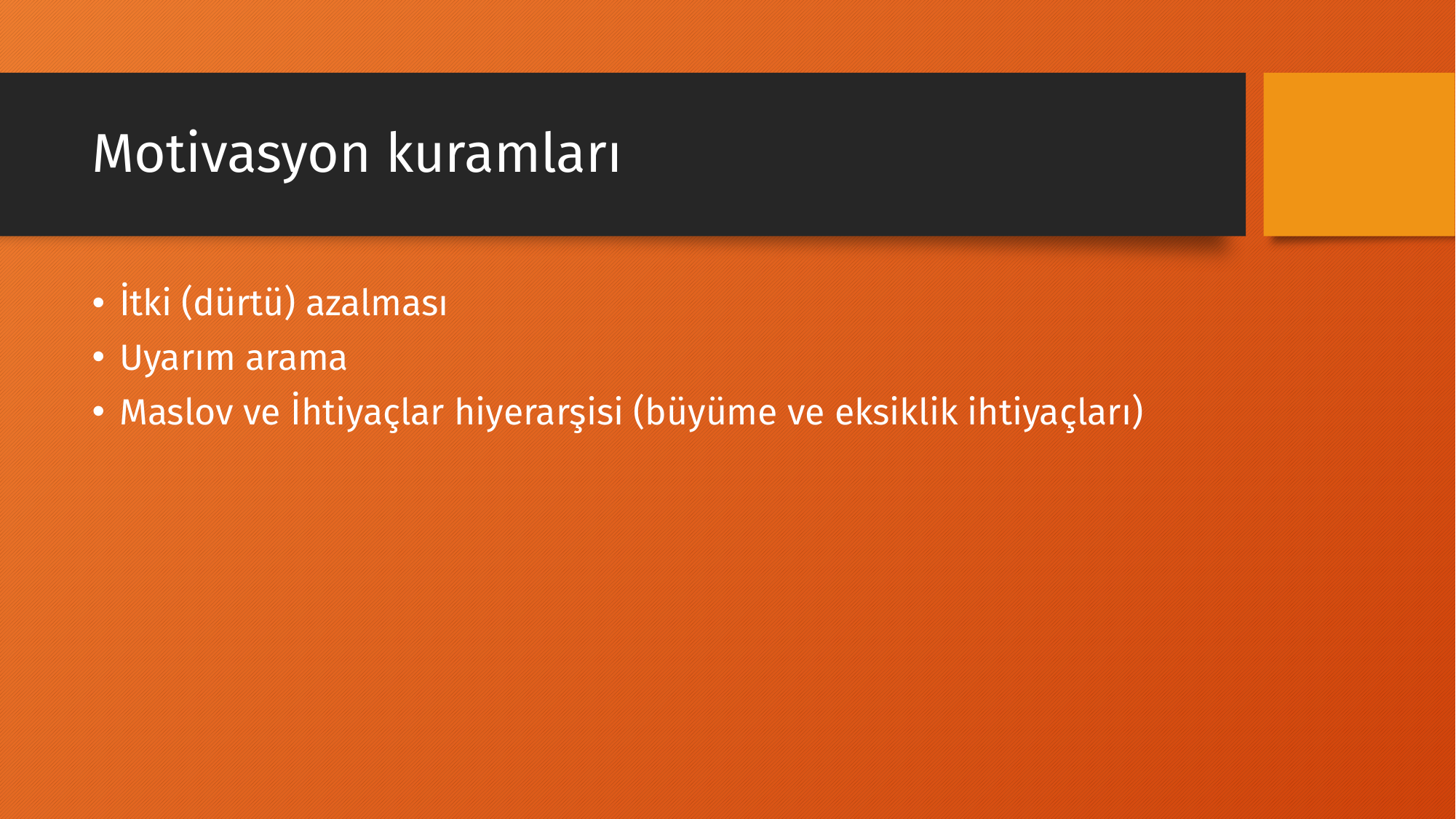

# Motivasyon kuramları
İtki (dürtü) azalması
Uyarım arama
Maslov ve İhtiyaçlar hiyerarşisi (büyüme ve eksiklik ihtiyaçları)